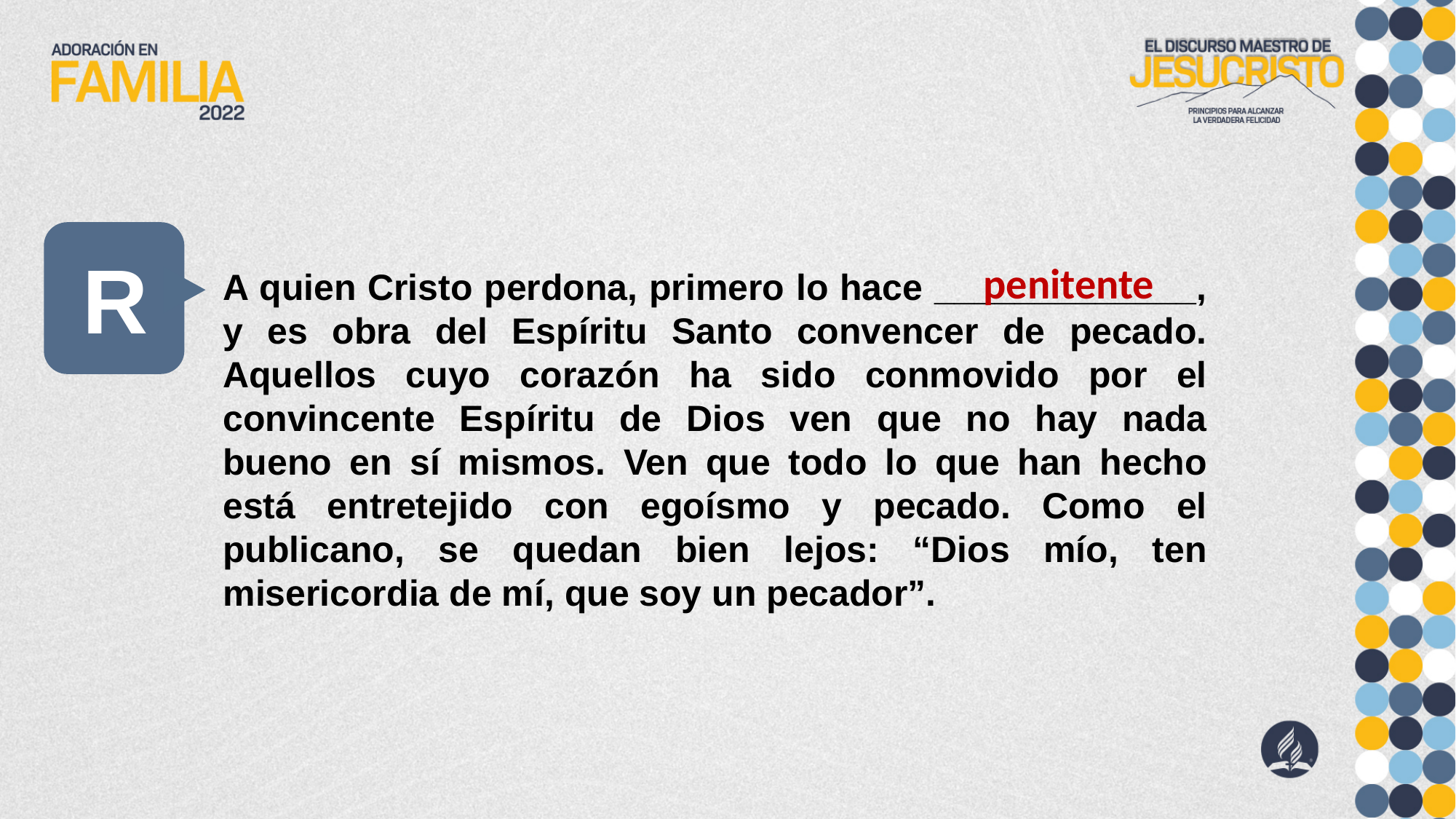

R
penitente
A quien Cristo perdona, primero lo hace _____________, y es obra del Espíritu Santo convencer de pecado. Aquellos cuyo corazón ha sido conmovido por el convincente Espíritu de Dios ven que no hay nada bueno en sí mismos. Ven que todo lo que han hecho está entretejido con egoísmo y pecado. Como el publicano, se quedan bien lejos: “Dios mío, ten misericordia de mí, que soy un pecador”.